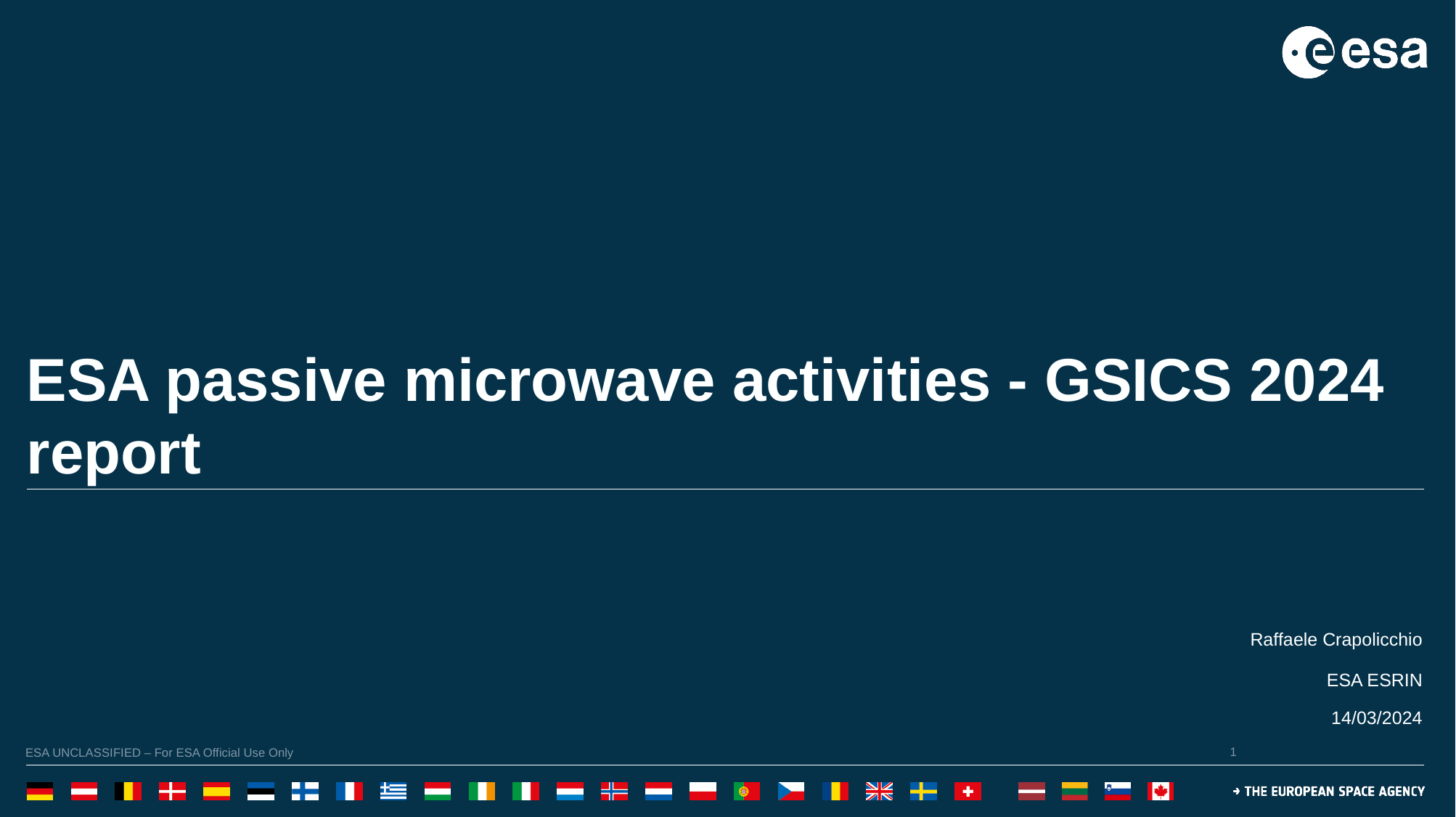

ESA passive microwave activities - GSICS 2024 report
Raffaele Crapolicchio
ESA ESRIN
14/03/2024